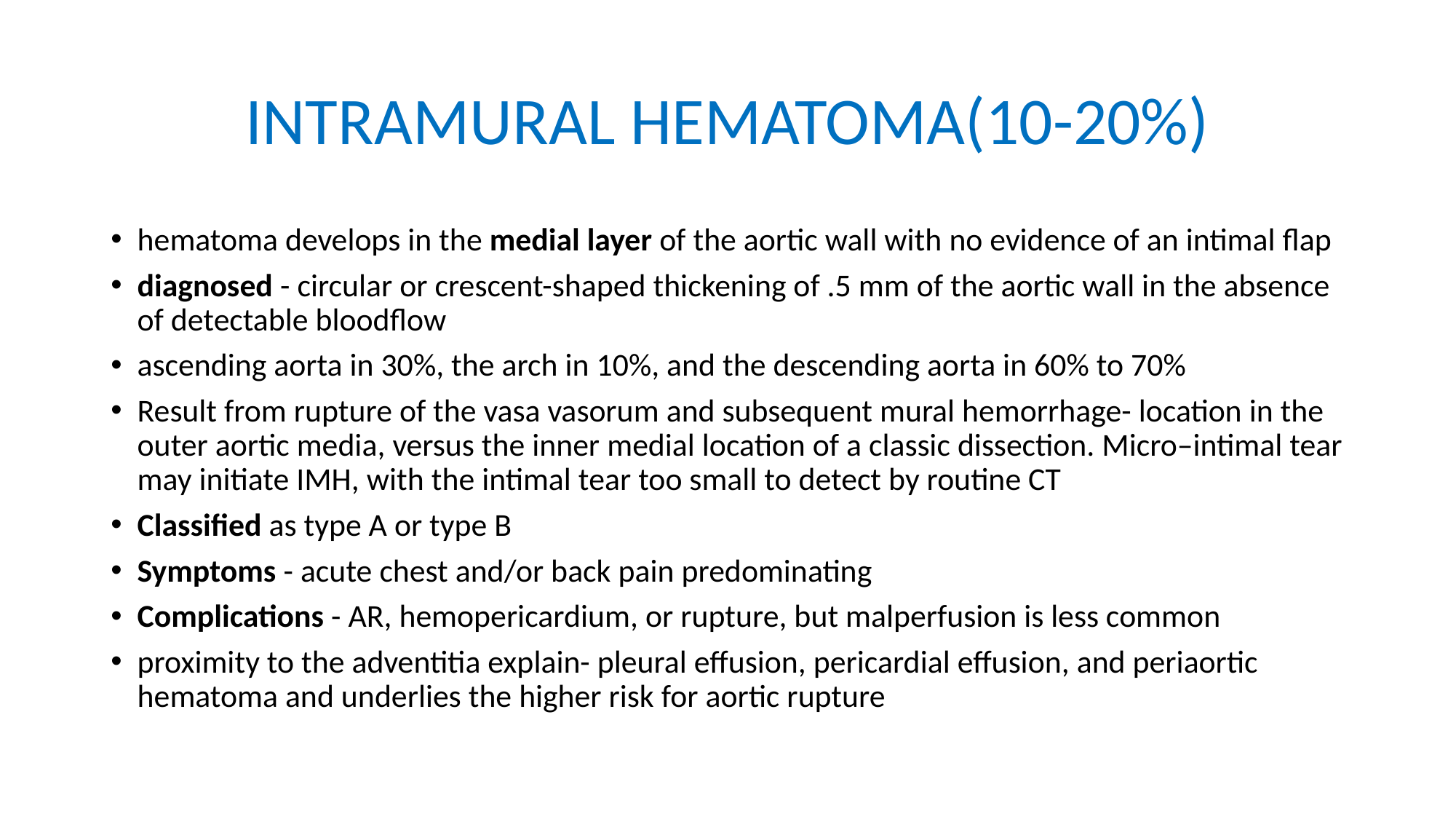

# INTRAMURAL HEMATOMA(10-20%)
hematoma develops in the medial layer of the aortic wall with no evidence of an intimal flap
diagnosed - circular or crescent-shaped thickening of .5 mm of the aortic wall in the absence of detectable bloodflow
ascending aorta in 30%, the arch in 10%, and the descending aorta in 60% to 70%
Result from rupture of the vasa vasorum and subsequent mural hemorrhage- location in the outer aortic media, versus the inner medial location of a classic dissection. Micro–intimal tear may initiate IMH, with the intimal tear too small to detect by routine CT
Classified as type A or type B
Symptoms - acute chest and/or back pain predominating
Complications - AR, hemopericardium, or rupture, but malperfusion is less common
proximity to the adventitia explain- pleural effusion, pericardial effusion, and periaortic hematoma and underlies the higher risk for aortic rupture